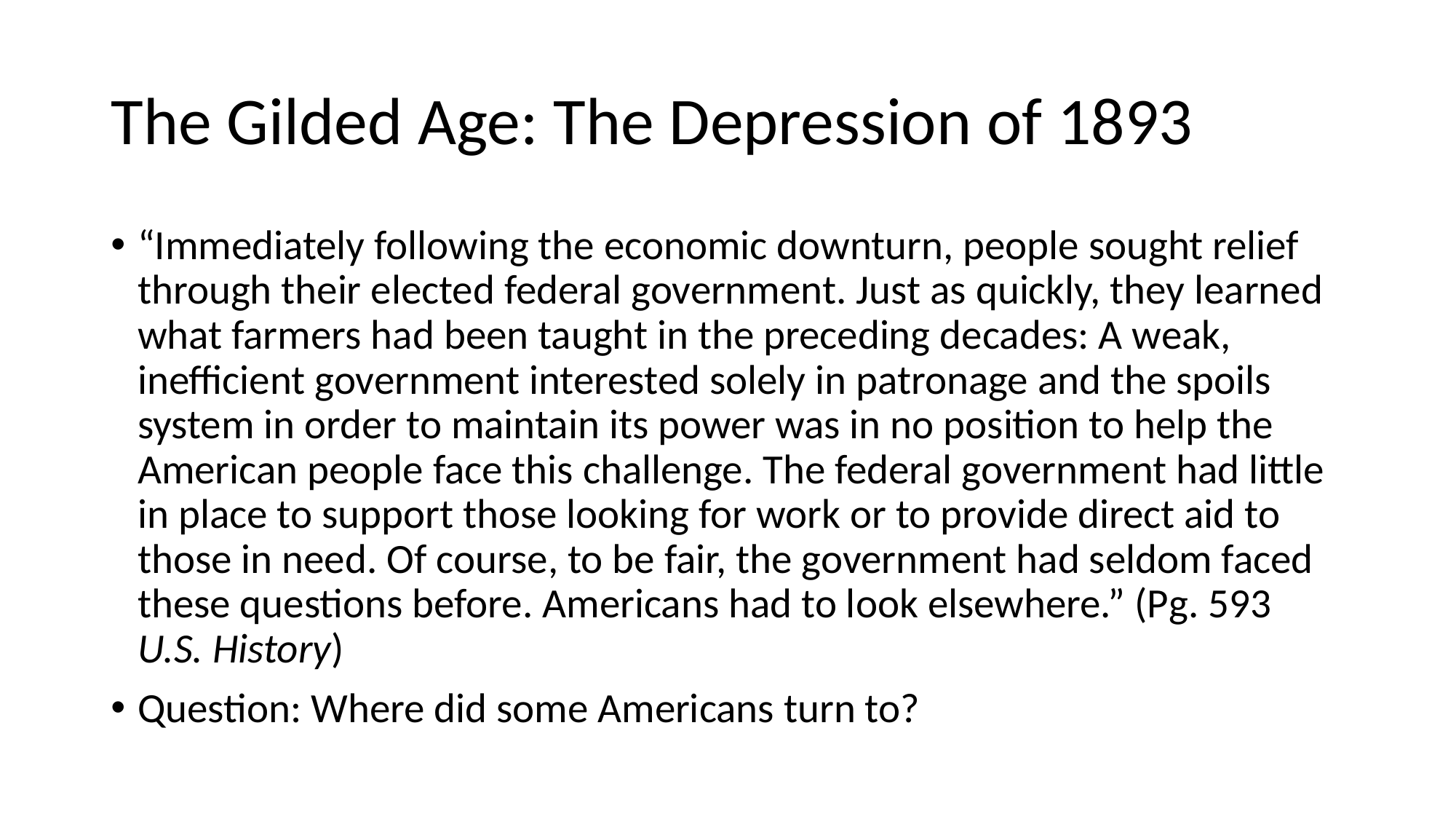

# The Gilded Age: The Depression of 1893
“Immediately following the economic downturn, people sought relief through their elected federal government. Just as quickly, they learned what farmers had been taught in the preceding decades: A weak, inefficient government interested solely in patronage and the spoils system in order to maintain its power was in no position to help the American people face this challenge. The federal government had little in place to support those looking for work or to provide direct aid to those in need. Of course, to be fair, the government had seldom faced these questions before. Americans had to look elsewhere.” (Pg. 593 U.S. History)
Question: Where did some Americans turn to?